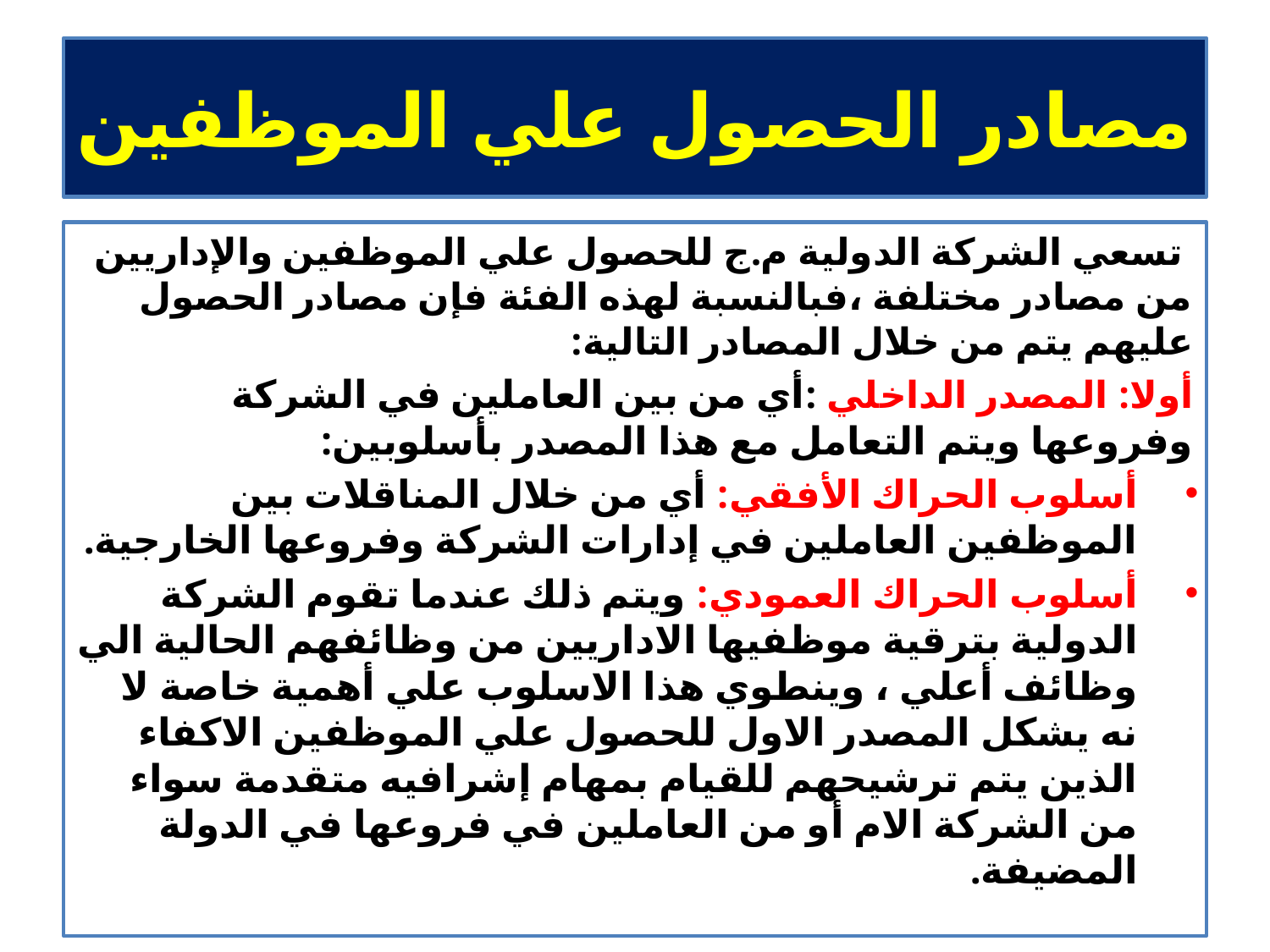

# مصادر الحصول علي الموظفين
 تسعي الشركة الدولية م.ج للحصول علي الموظفين والإداريين من مصادر مختلفة ،فبالنسبة لهذه الفئة فإن مصادر الحصول عليهم يتم من خلال المصادر التالية:
أولا: المصدر الداخلي :أي من بين العاملين في الشركة وفروعها ويتم التعامل مع هذا المصدر بأسلوبين:
أسلوب الحراك الأفقي: أي من خلال المناقلات بين الموظفين العاملين في إدارات الشركة وفروعها الخارجية.
أسلوب الحراك العمودي: ويتم ذلك عندما تقوم الشركة الدولية بترقية موظفيها الاداريين من وظائفهم الحالية الي وظائف أعلي ، وينطوي هذا الاسلوب علي أهمية خاصة لا نه يشكل المصدر الاول للحصول علي الموظفين الاكفاء الذين يتم ترشيحهم للقيام بمهام إشرافيه متقدمة سواء من الشركة الام أو من العاملين في فروعها في الدولة المضيفة.